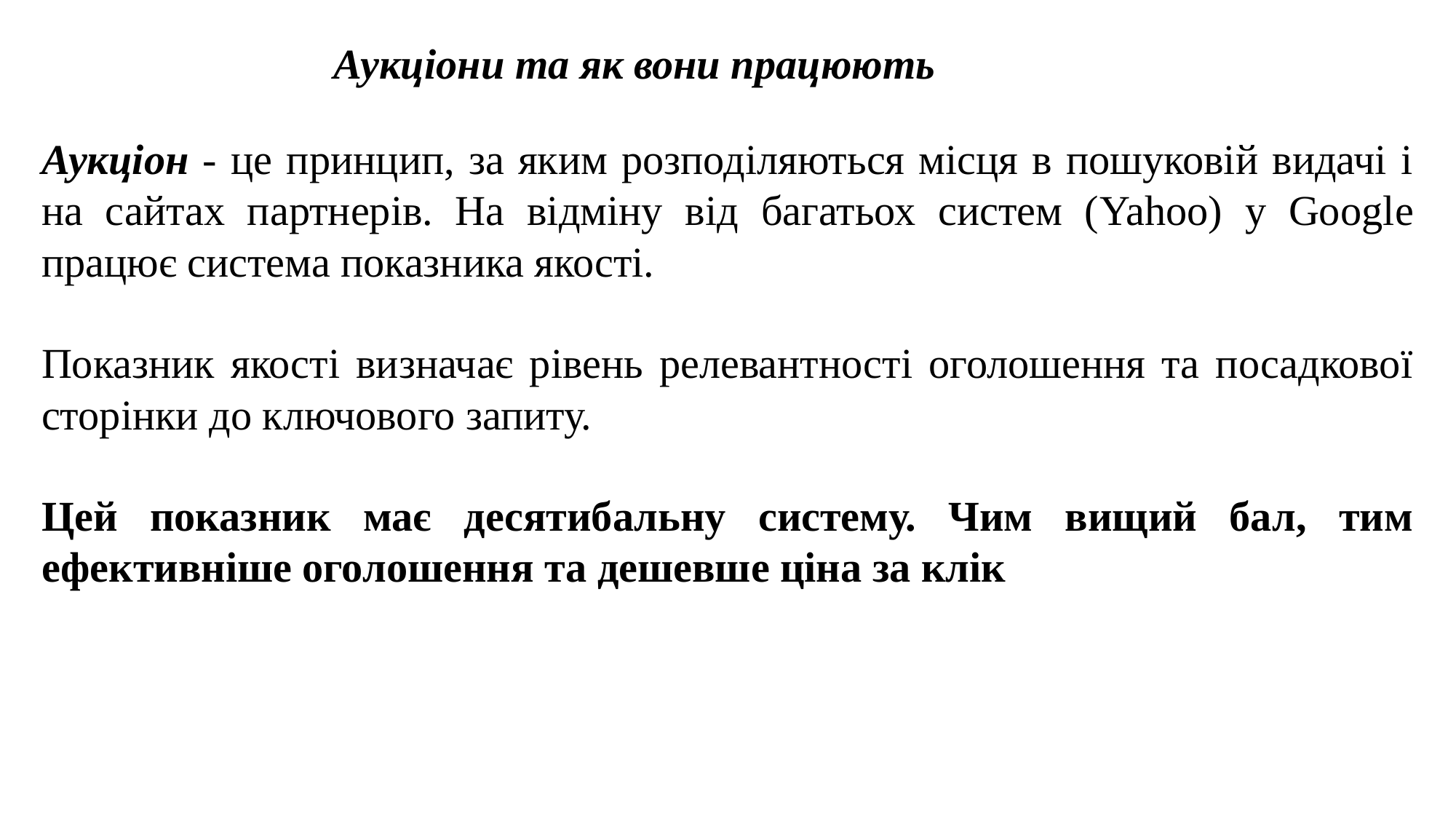

Аукціони та як вони працюють
Аукціон - це принцип, за яким розподіляються місця в пошуковій видачі і на сайтах партнерів. На відміну від багатьох систем (Yahoo) у Google працює система показника якості.

Показник якості визначає рівень релевантності оголошення та посадкової сторінки до ключового запиту.

Цей показник має десятибальну систему. Чим вищий бал, тим ефективніше оголошення та дешевше ціна за клік